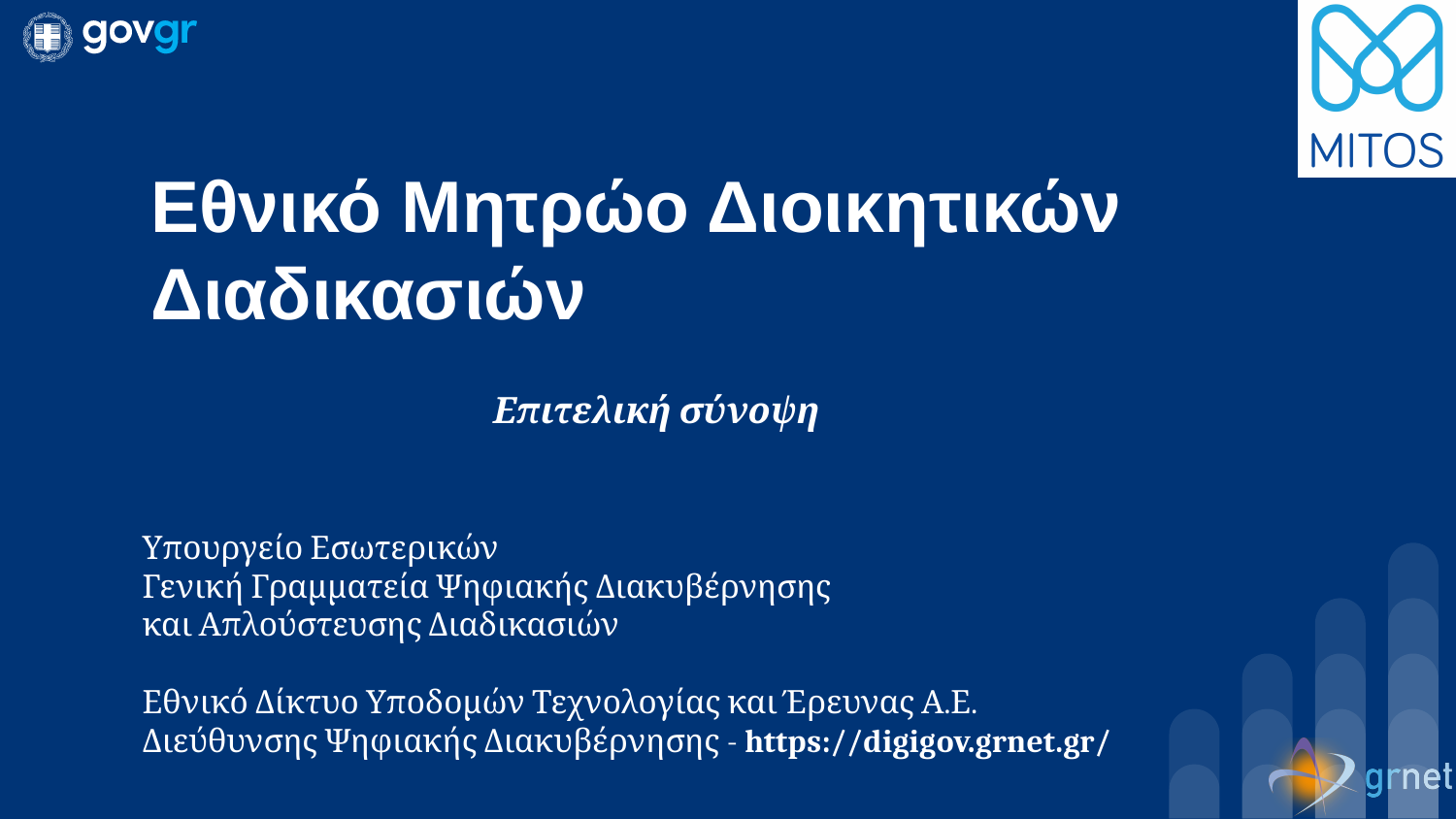

# Εθνικό Μητρώο Διοικητικών Διαδικασιών
Επιτελική σύνοψη

Υπουργείο Εσωτερικών
Γενική Γραμματεία Ψηφιακής Διακυβέρνησης
και Απλούστευσης Διαδικασιών

Εθνικό Δίκτυο Υποδομών Τεχνολογίας και Έρευνας Α.Ε.
Διεύθυνσης Ψηφιακής Διακυβέρνησης - https://digigov.grnet.gr/